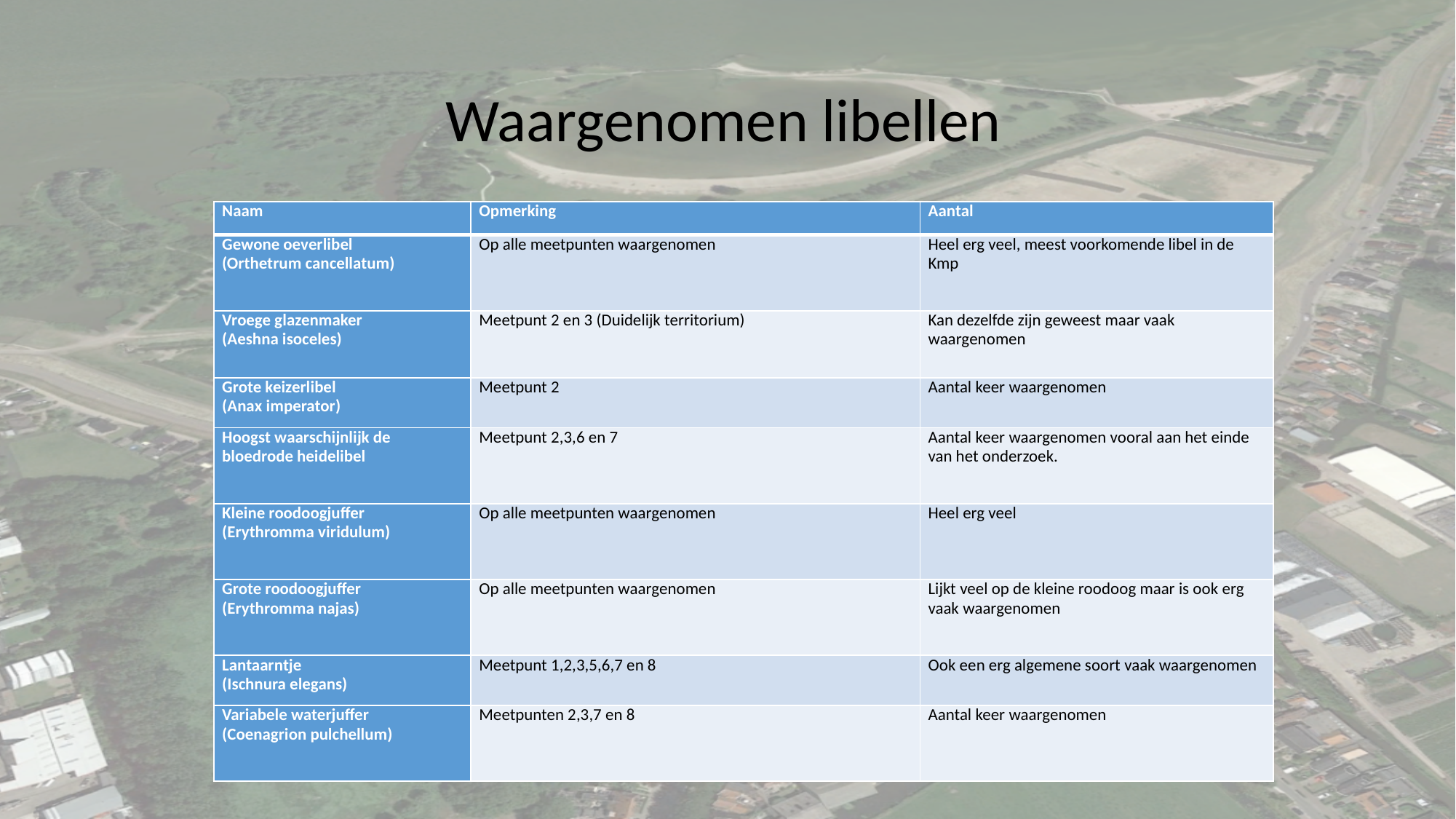

# Waargenomen libellen
| Naam | Opmerking | Aantal |
| --- | --- | --- |
| Gewone oeverlibel (Orthetrum cancellatum) | Op alle meetpunten waargenomen | Heel erg veel, meest voorkomende libel in de Kmp |
| Vroege glazenmaker (Aeshna isoceles) | Meetpunt 2 en 3 (Duidelijk territorium) | Kan dezelfde zijn geweest maar vaak waargenomen |
| Grote keizerlibel (Anax imperator) | Meetpunt 2 | Aantal keer waargenomen |
| Hoogst waarschijnlijk de bloedrode heidelibel | Meetpunt 2,3,6 en 7 | Aantal keer waargenomen vooral aan het einde van het onderzoek. |
| Kleine roodoogjuffer (Erythromma viridulum) | Op alle meetpunten waargenomen | Heel erg veel |
| Grote roodoogjuffer (Erythromma najas) | Op alle meetpunten waargenomen | Lijkt veel op de kleine roodoog maar is ook erg vaak waargenomen |
| Lantaarntje (Ischnura elegans) | Meetpunt 1,2,3,5,6,7 en 8 | Ook een erg algemene soort vaak waargenomen |
| Variabele waterjuffer (Coenagrion pulchellum) | Meetpunten 2,3,7 en 8 | Aantal keer waargenomen |